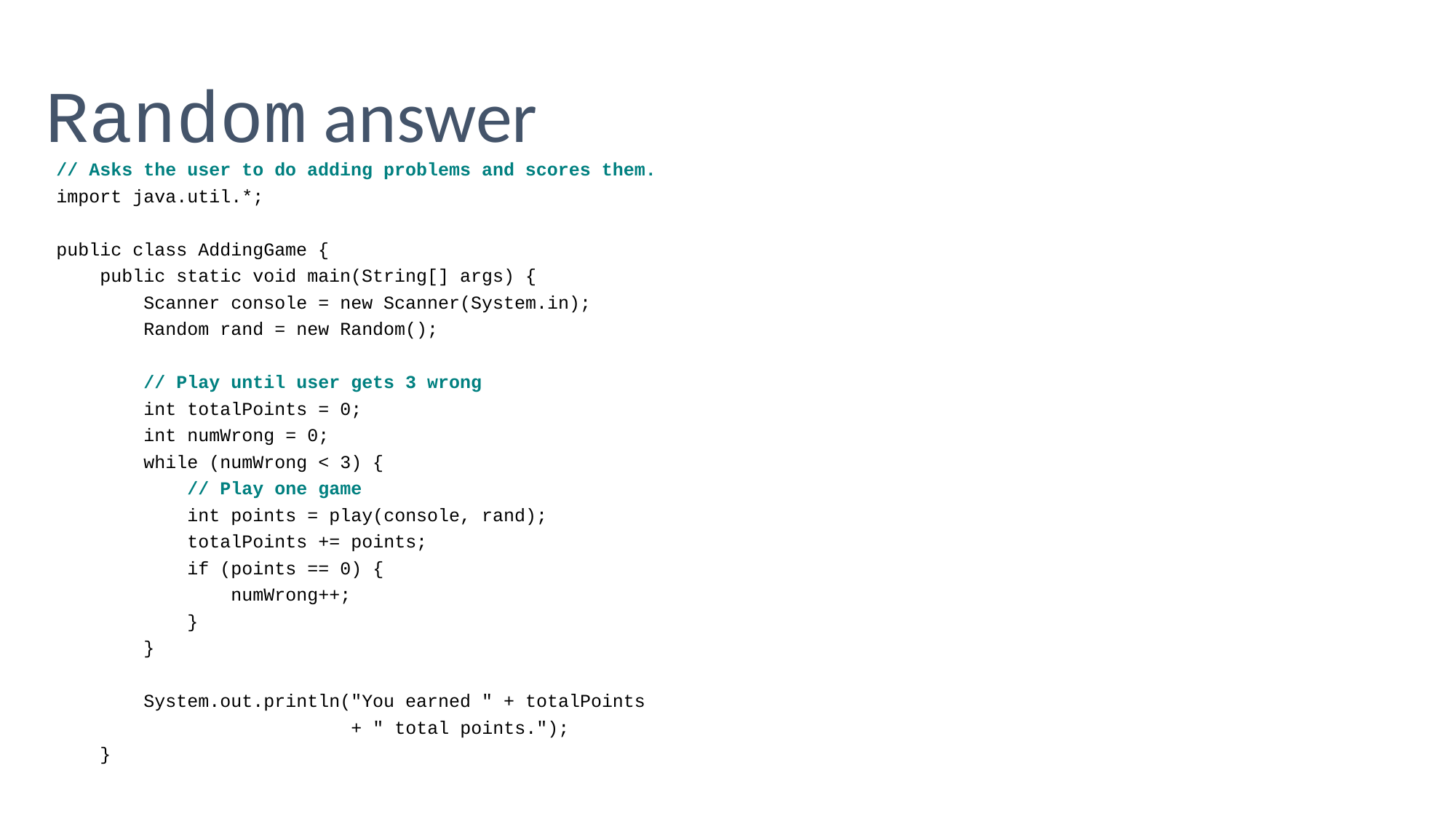

Random answer
// Asks the user to do adding problems and scores them.
import java.util.*;

public class AddingGame {
    public static void main(String[] args) {
        Scanner console = new Scanner(System.in);
        Random rand = new Random();

        // Play until user gets 3 wrong
        int totalPoints = 0;
        int numWrong = 0;
        while (numWrong < 3) {
            // Play one game
            int points = play(console, rand);
            totalPoints += points;
            if (points == 0) {
                numWrong++;
            }
        }

        System.out.println("You earned " + totalPoints
                           + " total points.");
    }